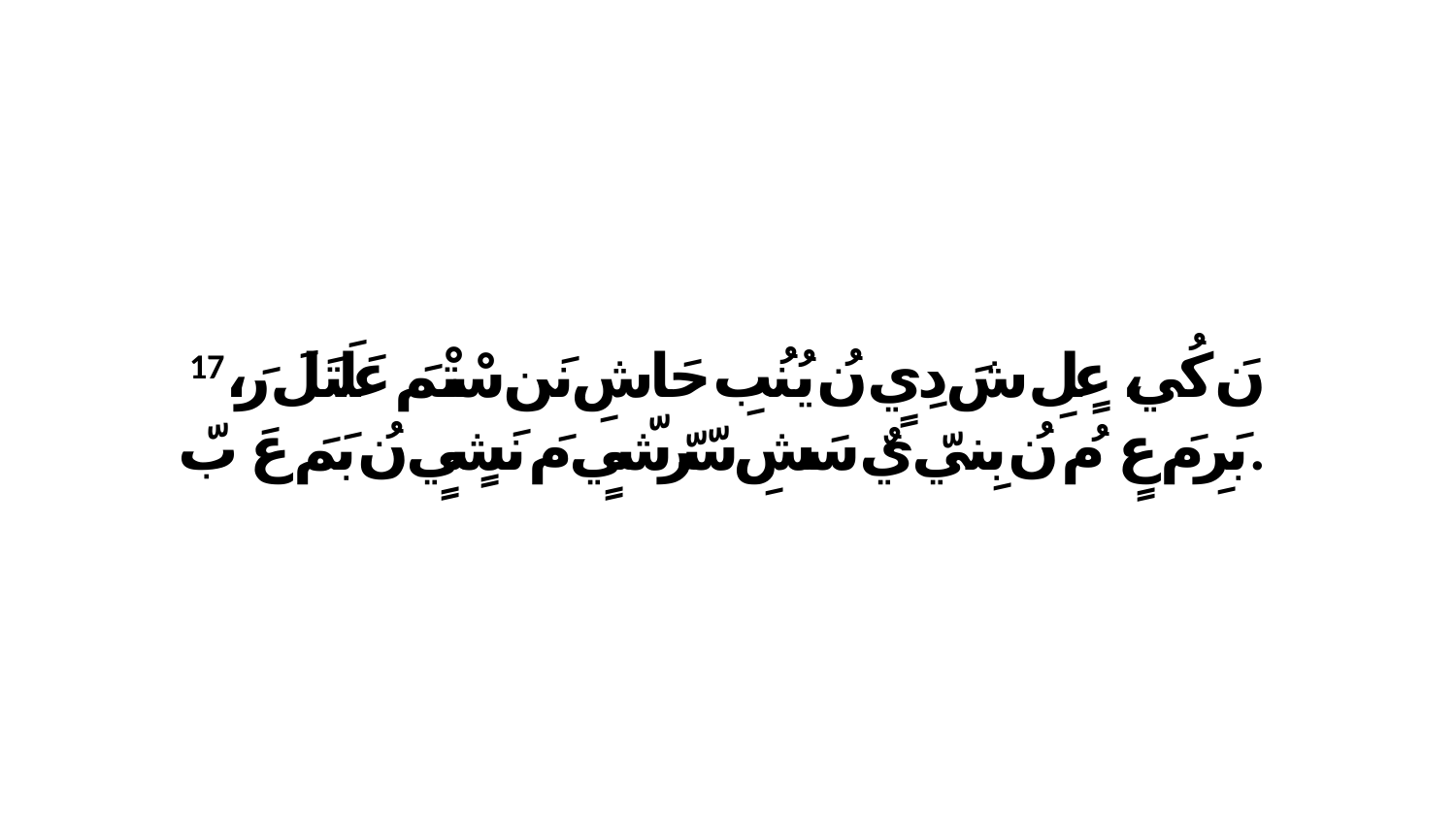

17 نَ كُي، عٍلِ شَ دِيٍ نُ يُنُبِ حَاشِ نَن سْتْمَ عَلَتَلَ رَ، بَرِ مَ عٍ مُ نُ بِنيّ يٌ سَشِ سّرّشّيٍ مَ نَشٍيٍ نُ بَمَ عَ بّ.